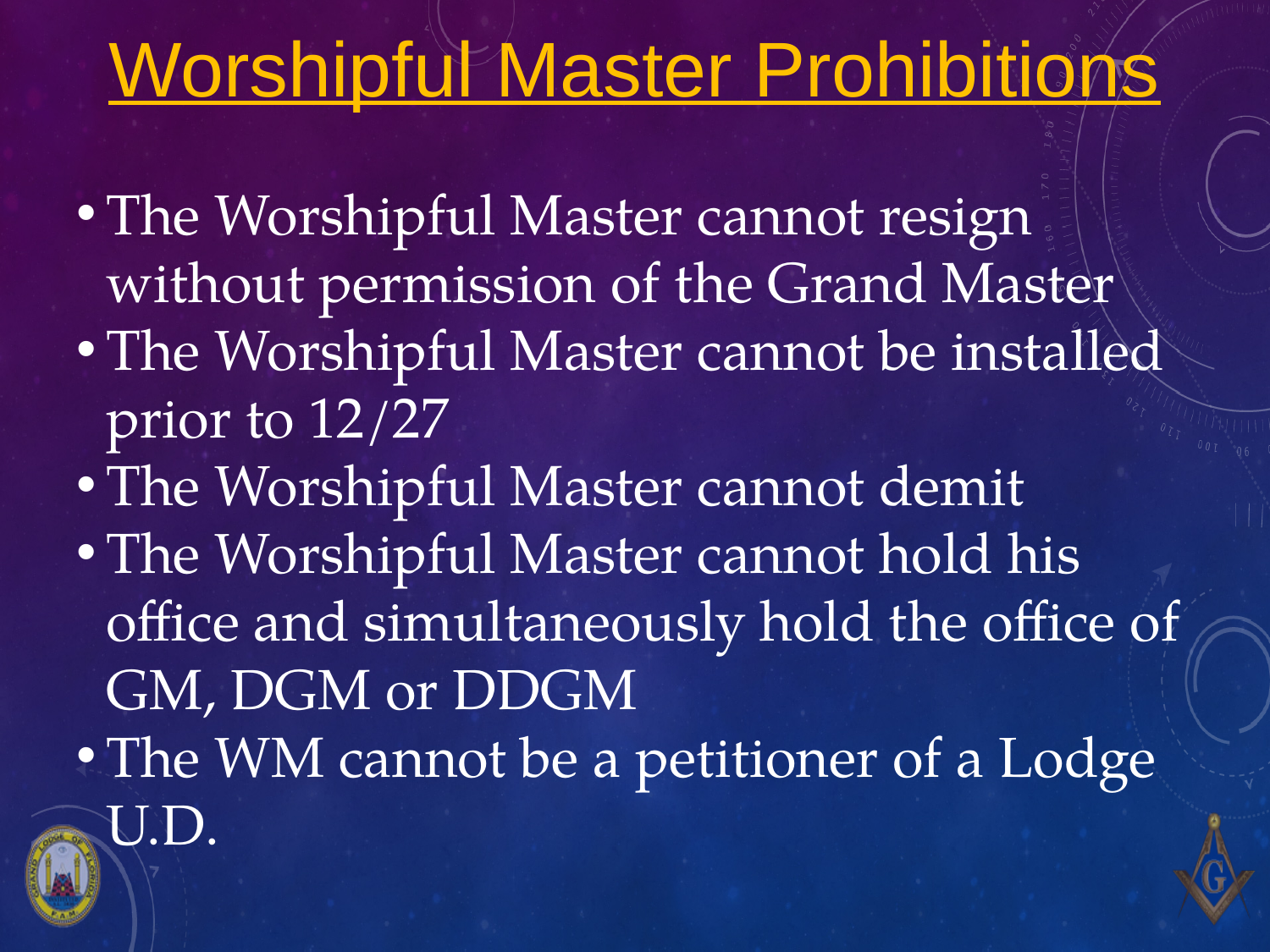

# Worshipful Master Prohibitions
The Worshipful Master cannot resign without permission of the Grand Master
The Worshipful Master cannot be installed prior to 12/27
The Worshipful Master cannot demit
The Worshipful Master cannot hold his office and simultaneously hold the office of GM, DGM or DDGM
The WM cannot be a petitioner of a Lodge U.D.